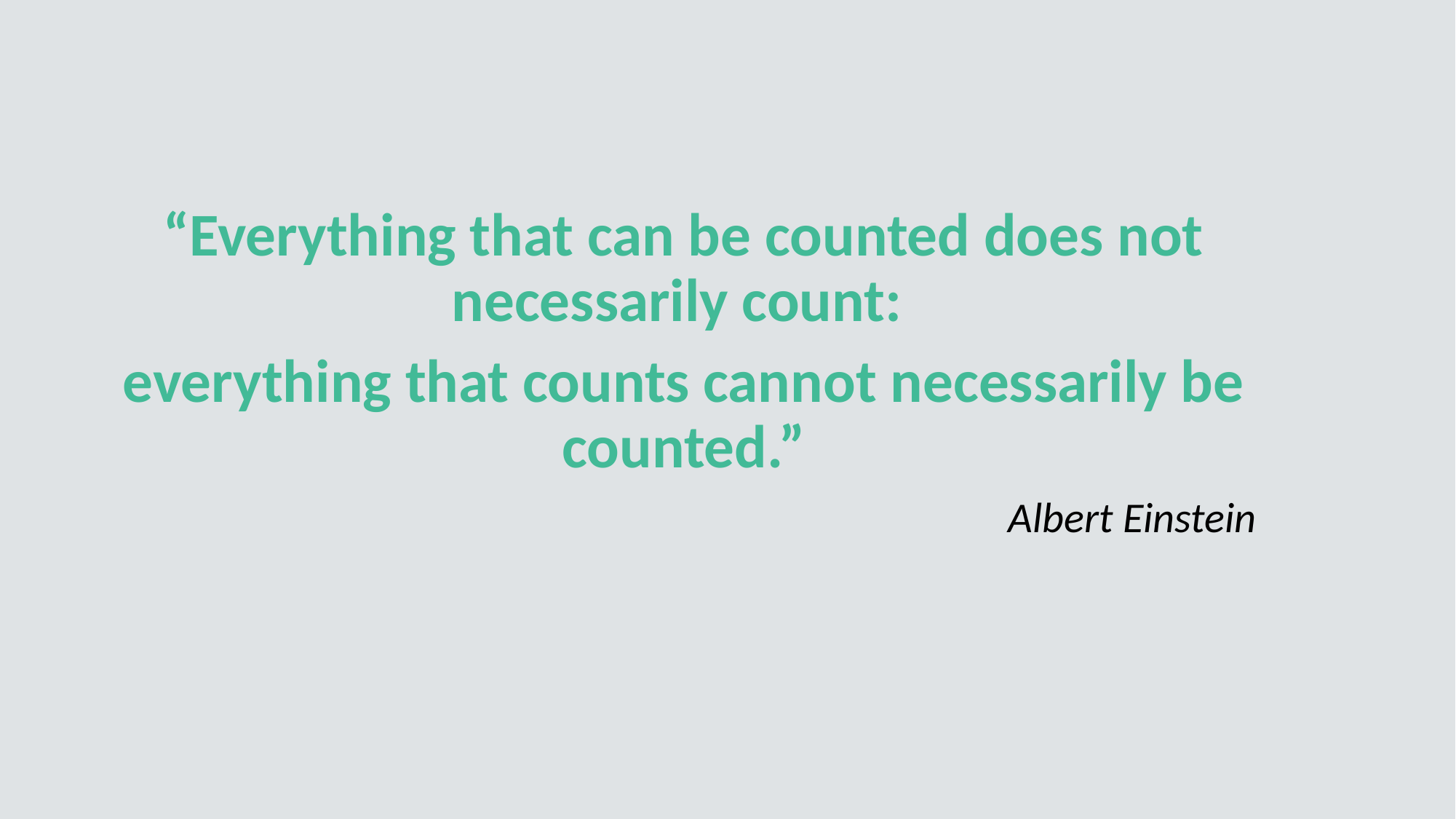

“Everything that can be counted does not necessarily count:
everything that counts cannot necessarily be counted.”
Albert Einstein